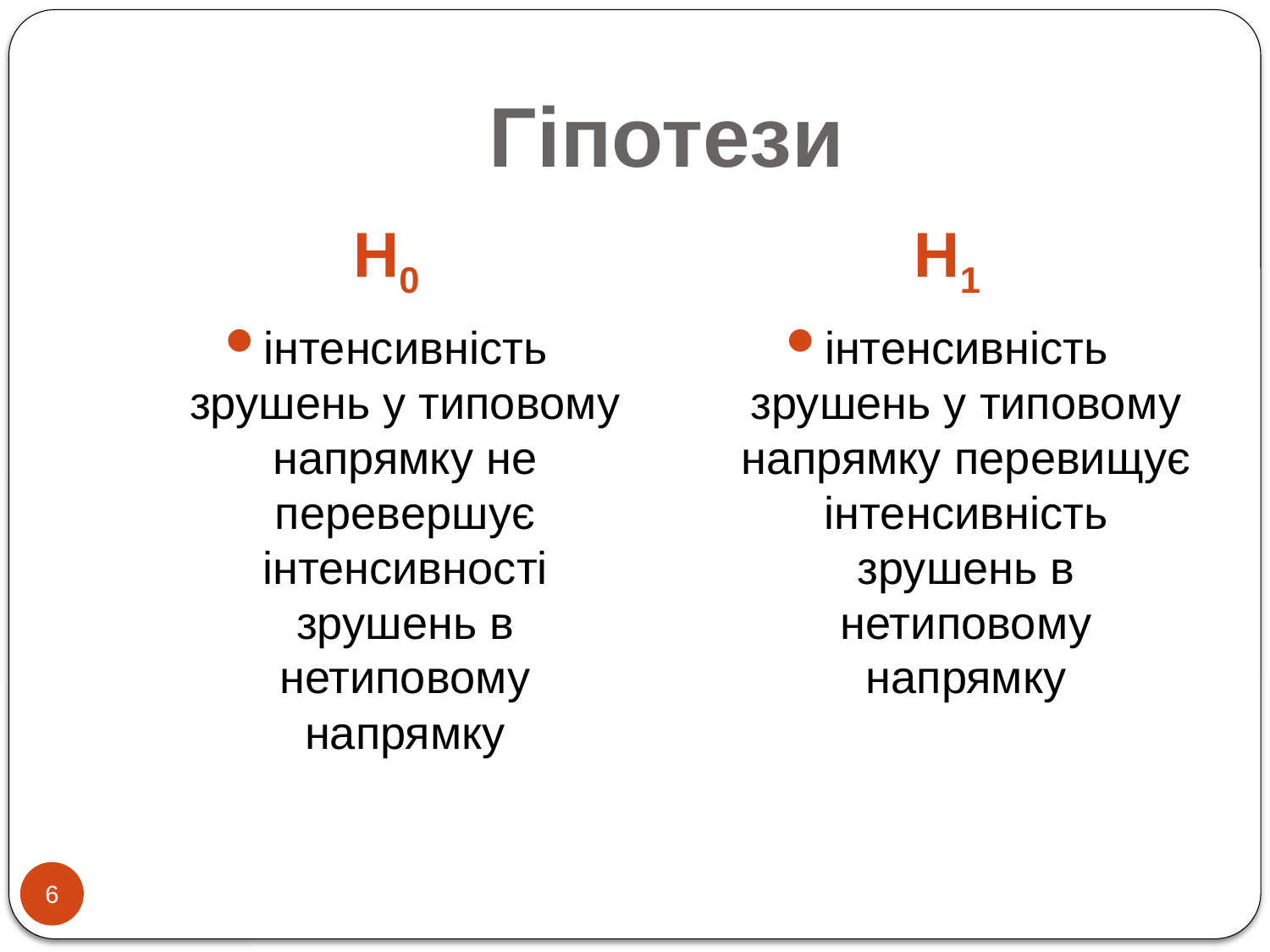

# Гіпотези
H0
H1
інтенсивність зрушень у типовому напрямку не перевершує інтенсивності зрушень в нетиповому напрямку
інтенсивність зрушень у типовому напрямку перевищує інтенсивність зрушень в нетиповому напрямку
6